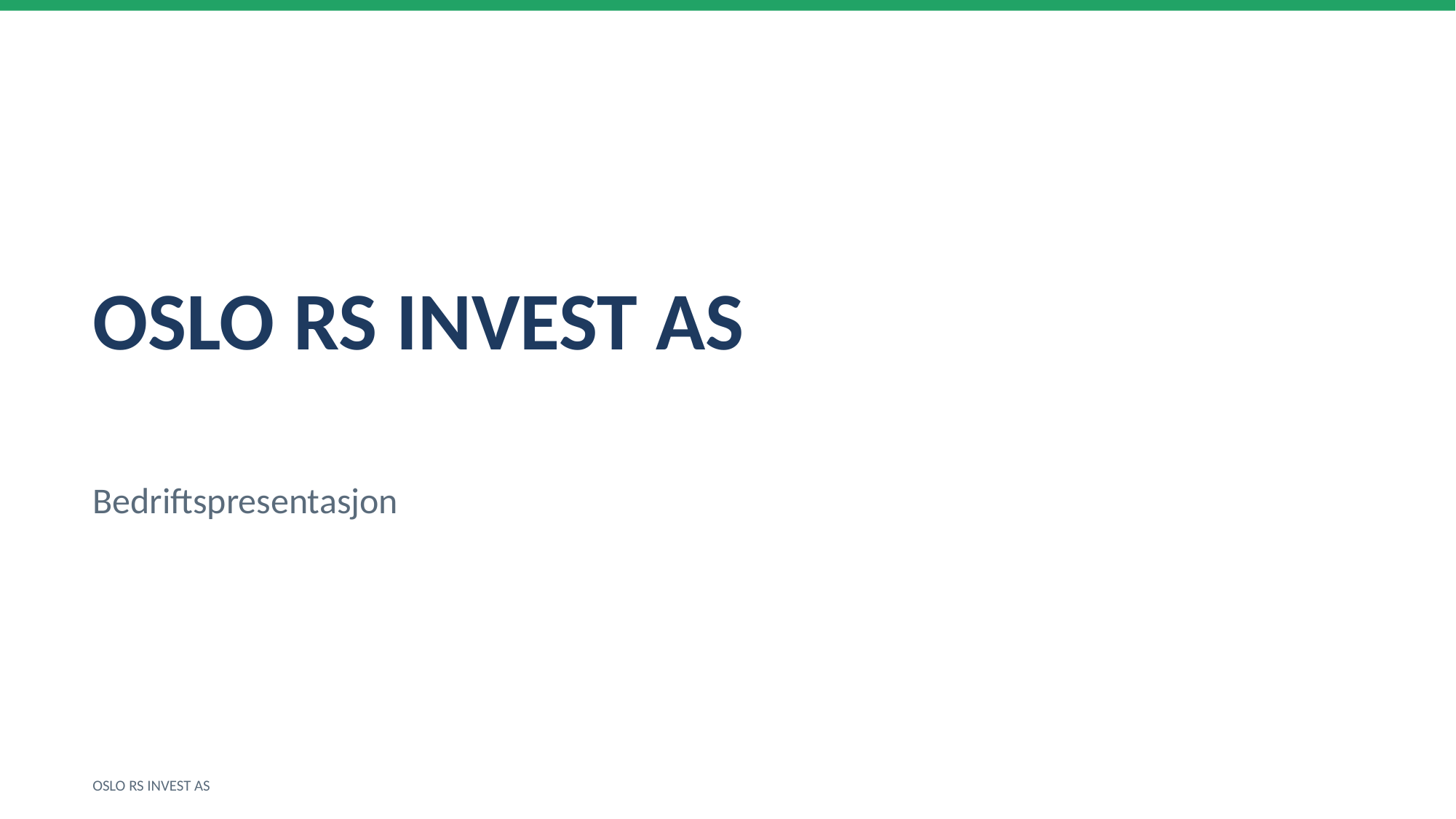

OSLO RS INVEST AS
Bedriftspresentasjon
OSLO RS INVEST AS